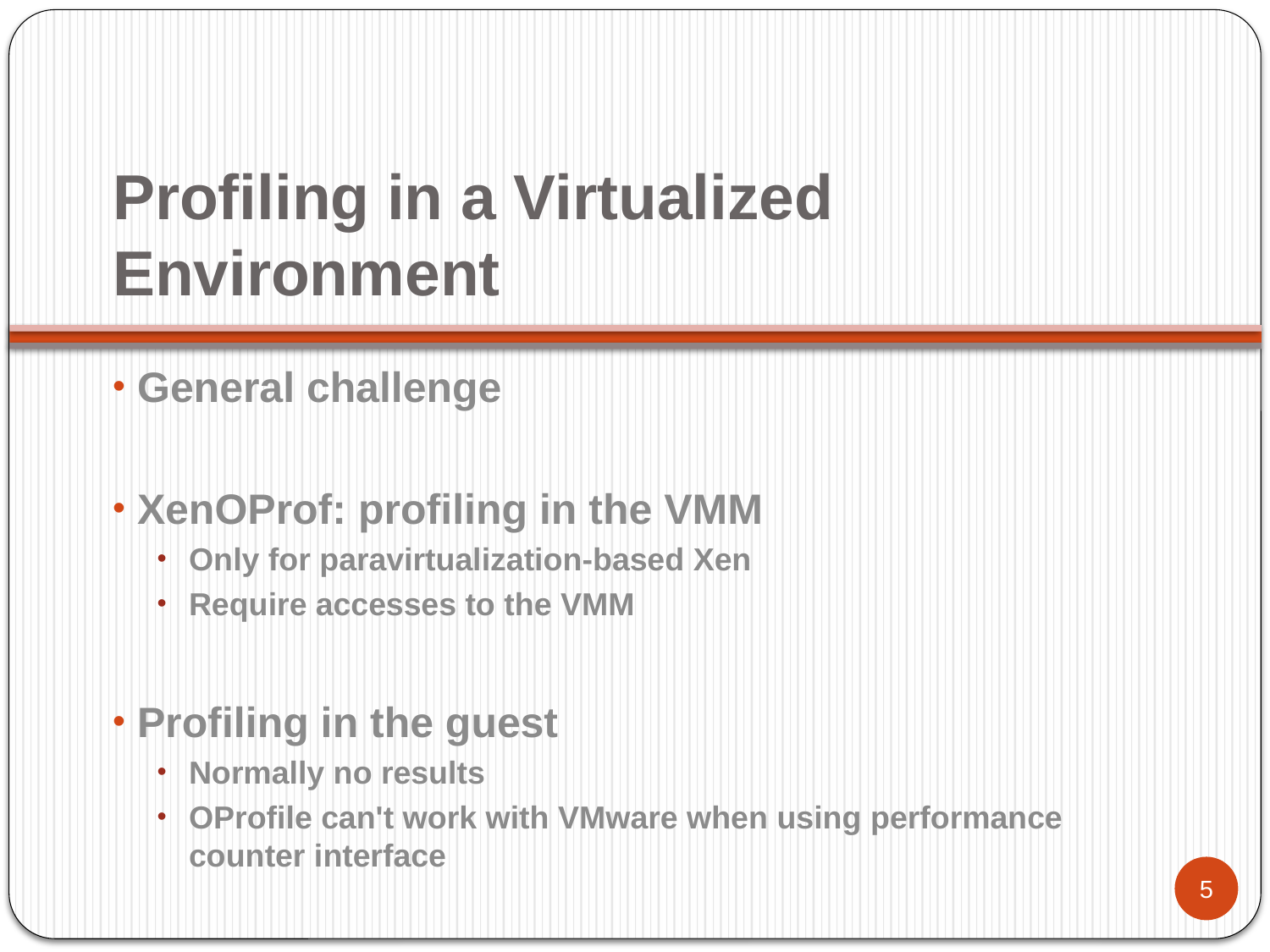

# Profiling in a Virtualized Environment
 General challenge

 XenOProf: profiling in the VMM
Only for paravirtualization‐based Xen
Require accesses to the VMM

 Profiling in the guest
Normally no results
OProfile can't work with VMware when using performance counter interface
5